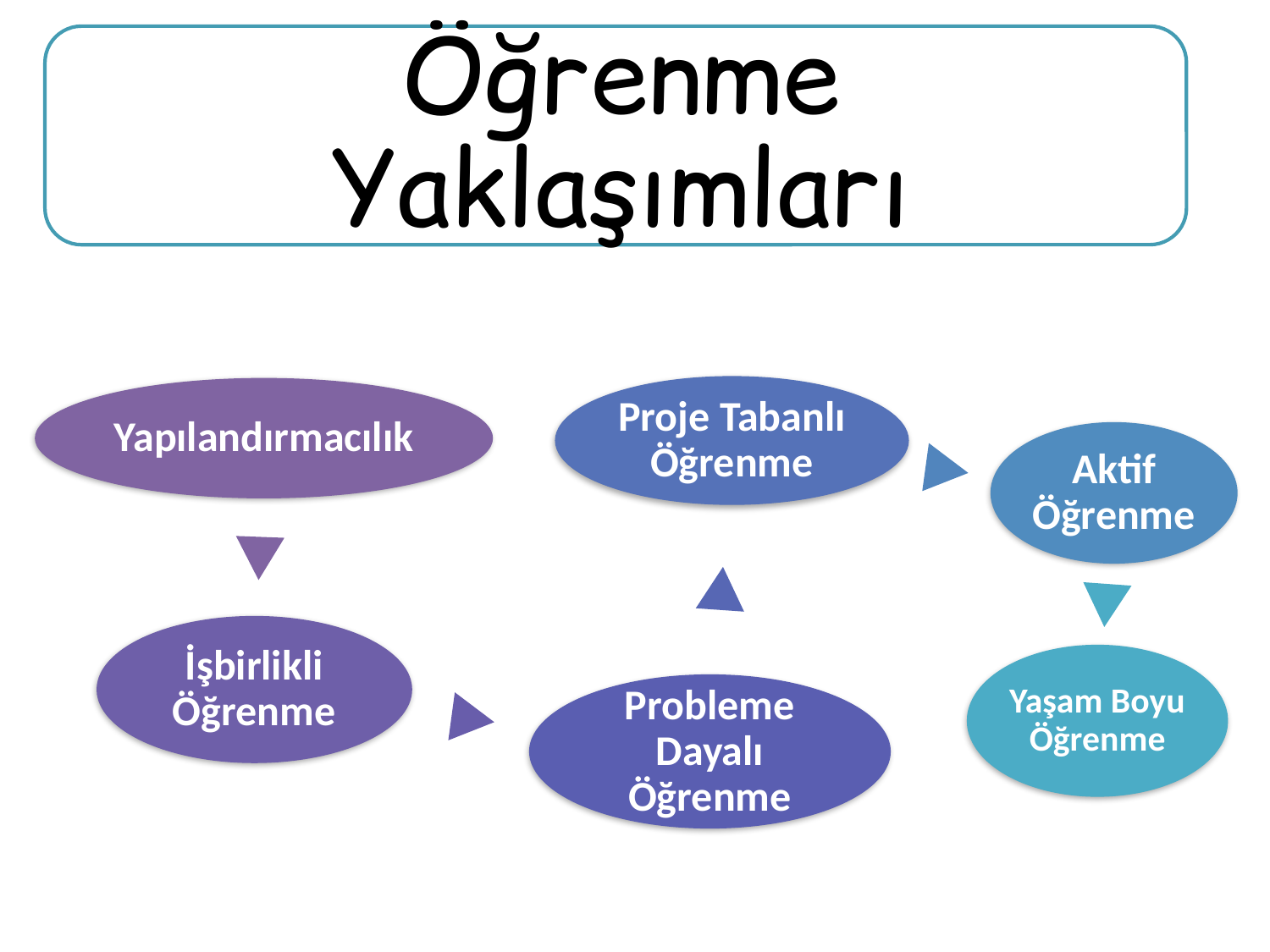

Öğrenme Yaklaşımları
Yapılandırmacılık
İşbirlikli Öğrenme
Probleme Dayalı Öğrenme
Proje Tabanlı Öğrenme
Aktif Öğrenme
Yaşam Boyu Öğrenme